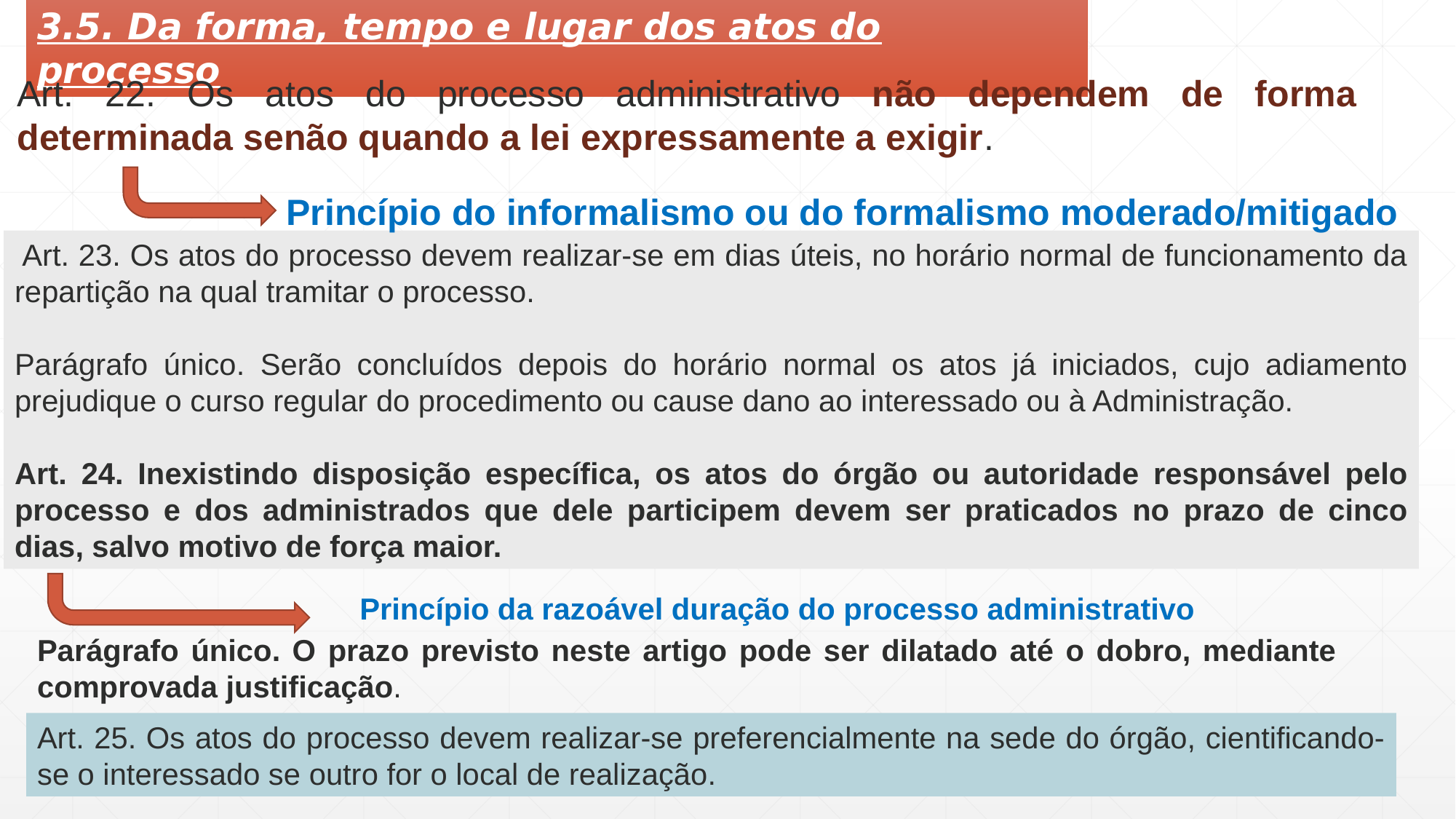

3.5. Da forma, tempo e lugar dos atos do processo
Art. 22. Os atos do processo administrativo não dependem de forma determinada senão quando a lei expressamente a exigir.

Princípio do informalismo ou do formalismo moderado/mitigado
 Art. 23. Os atos do processo devem realizar-se em dias úteis, no horário normal de funcionamento da repartição na qual tramitar o processo.

Parágrafo único. Serão concluídos depois do horário normal os atos já iniciados, cujo adiamento prejudique o curso regular do procedimento ou cause dano ao interessado ou à Administração.

Art. 24. Inexistindo disposição específica, os atos do órgão ou autoridade responsável pelo processo e dos administrados que dele participem devem ser praticados no prazo de cinco dias, salvo motivo de força maior.

Princípio da razoável duração do processo administrativo
Parágrafo único. O prazo previsto neste artigo pode ser dilatado até o dobro, mediante comprovada justificação.
Art. 25. Os atos do processo devem realizar-se preferencialmente na sede do órgão, cientificando-se o interessado se outro for o local de realização.